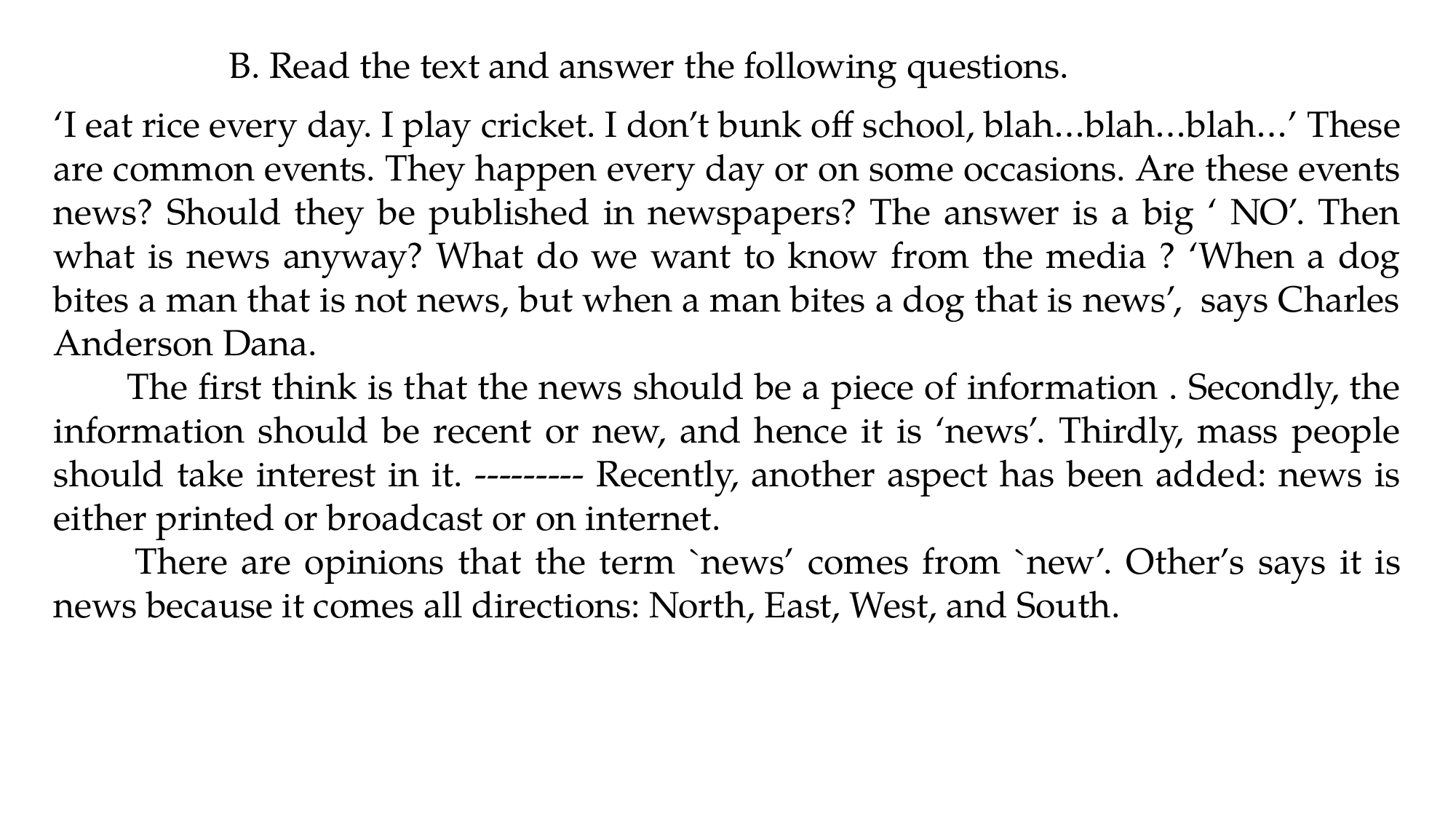

B. Read the text and answer the following questions.
‘I eat rice every day. I play cricket. I don’t bunk off school, blah…blah…blah…’ These are common events. They happen every day or on some occasions. Are these events news? Should they be published in newspapers? The answer is a big ‘ NO’. Then what is news anyway? What do we want to know from the media ? ‘When a dog bites a man that is not news, but when a man bites a dog that is news’,  says Charles Anderson Dana.
       The first think is that the news should be a piece of information . Secondly, the information should be recent or new, and hence it is ‘news’. Thirdly, mass people should take interest in it. --------- Recently, another aspect has been added: news is either printed or broadcast or on internet.
      There are opinions that the term `news’ comes from `new’. Other’s says it is news because it comes all directions: North, East, West, and South.